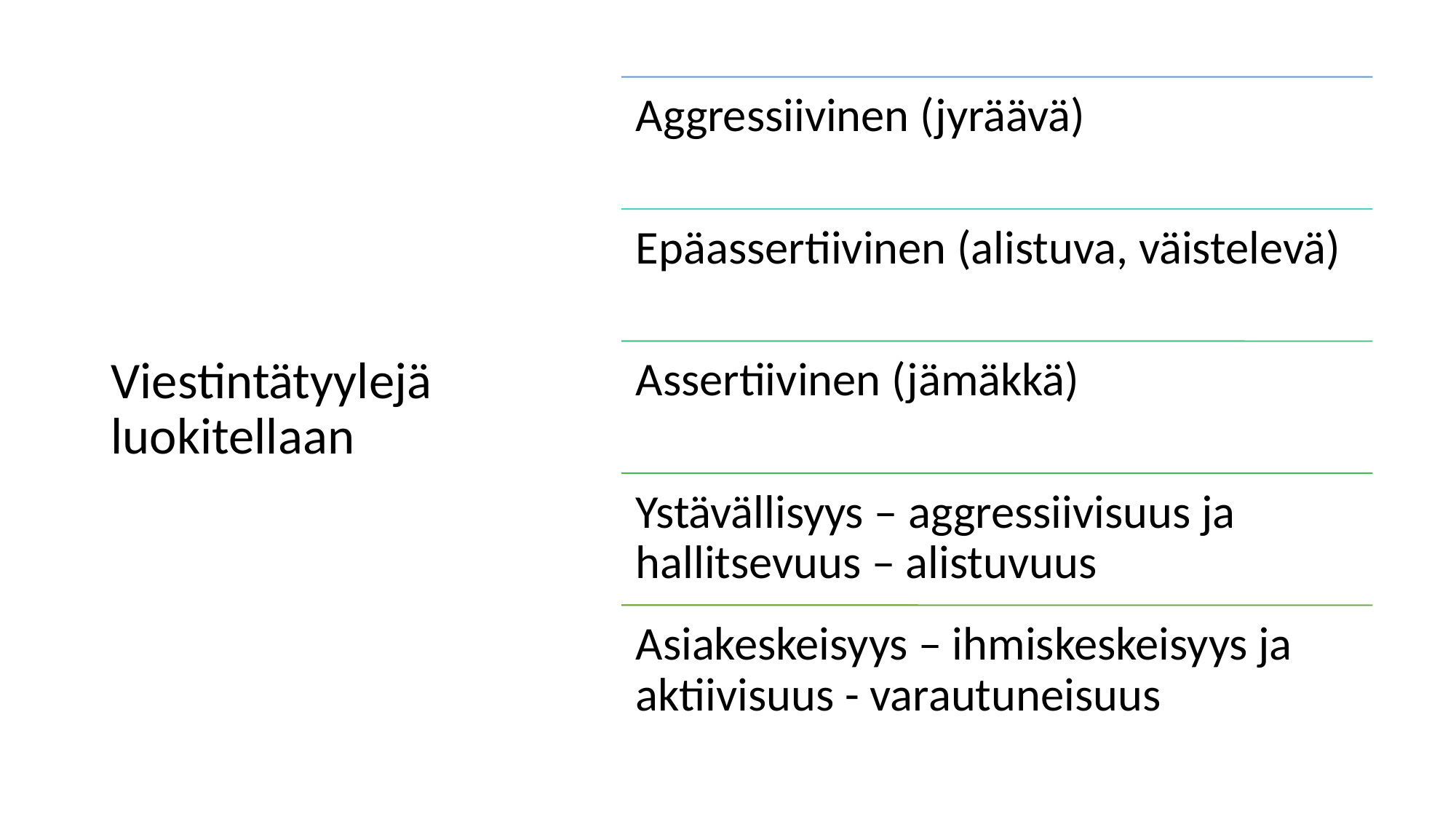

Aggressiivinen (jyräävä)
Epäassertiivinen (alistuva, väistelevä)
Assertiivinen (jämäkkä)
Ystävällisyys – aggressiivisuus ja hallitsevuus – alistuvuus
Asiakeskeisyys – ihmiskeskeisyys ja aktiivisuus - varautuneisuus
# Viestintätyylejä luokitellaan